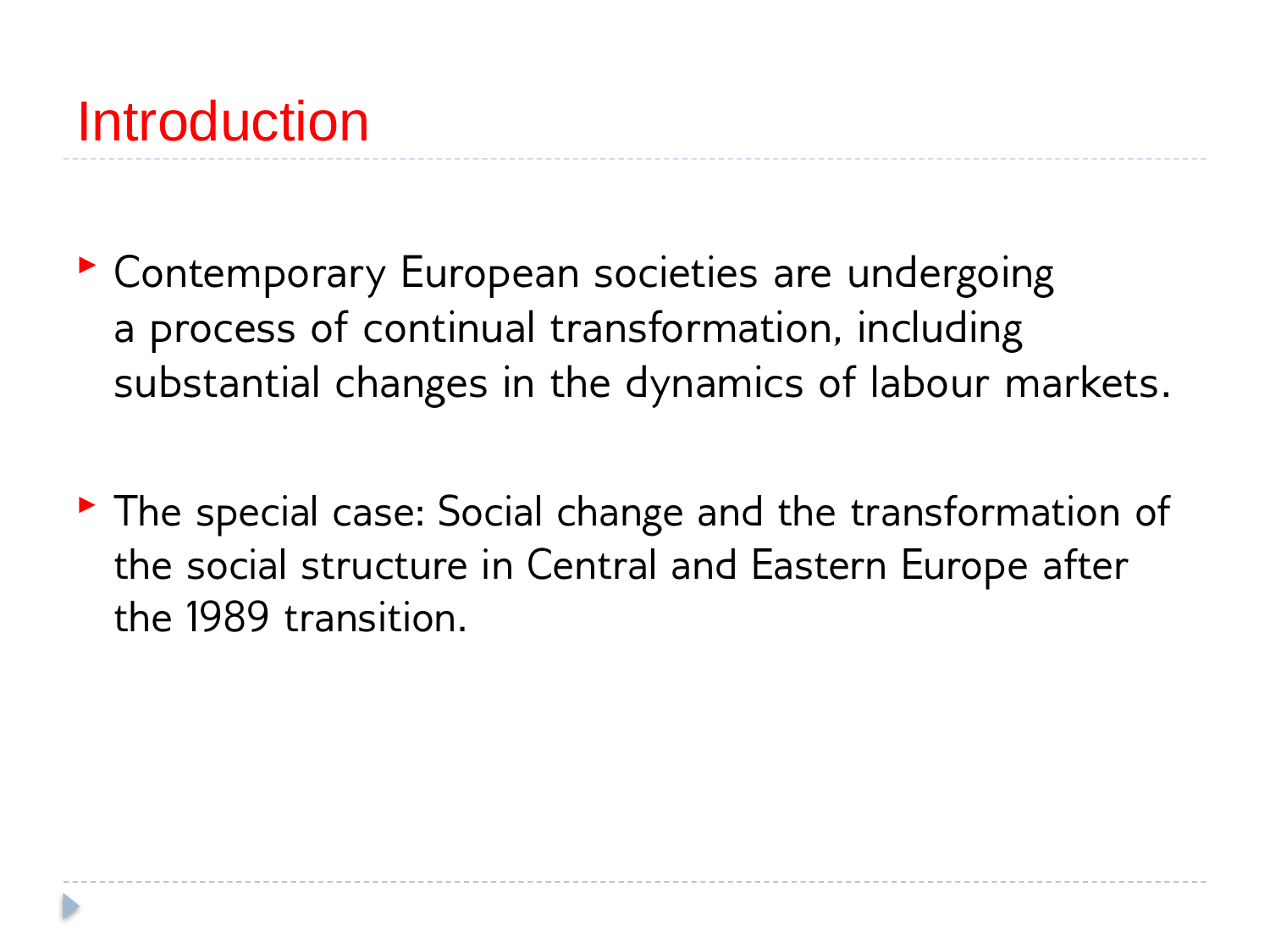

# Introduction

Contemporary European societies are undergoing
a process of continual transformation, including substantial changes in the dynamics of labour markets.

The special case: Social change and the transformation of the social structure in Central and Eastern Europe after the 1989 transition.